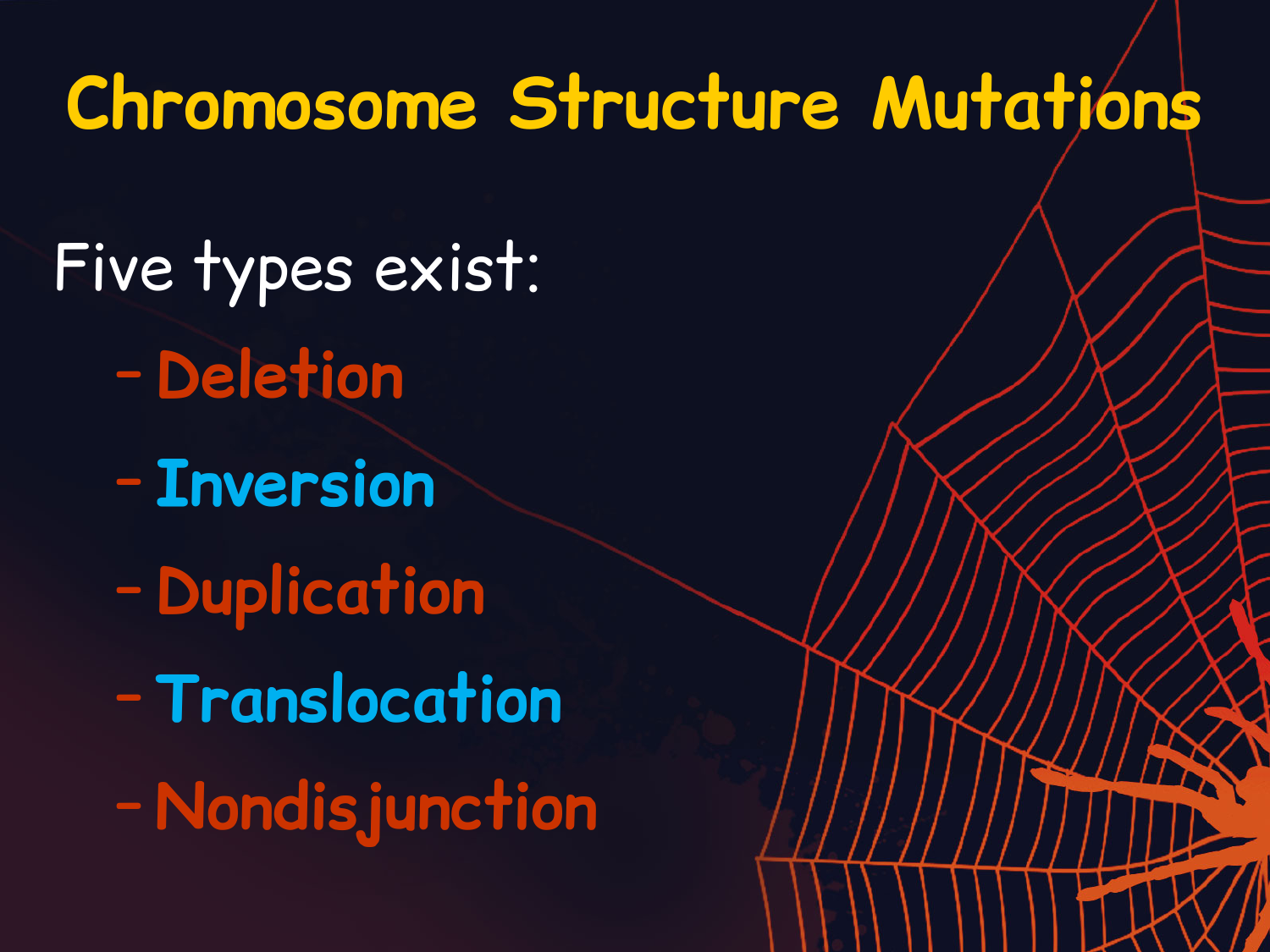

# Chromosome Structure Mutations
Five types exist:
Deletion
Inversion
Duplication
Translocation
Nondisjunction